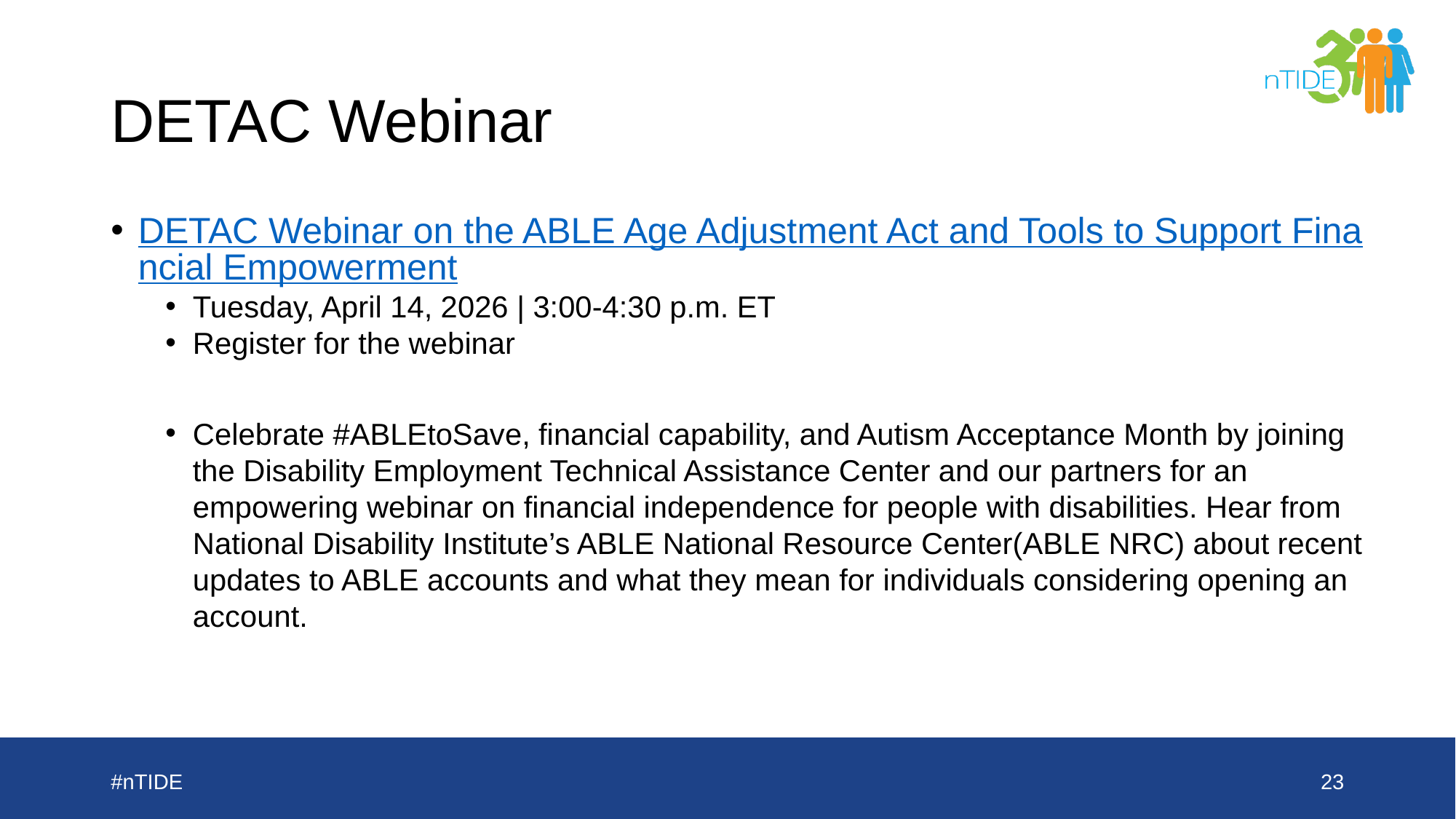

# DETAC Webinar
DETAC Webinar on the ABLE Age Adjustment Act and Tools to Support Financial Empowerment
Tuesday, April 14, 2026 | 3:00-4:30 p.m. ET
Register for the webinar

Celebrate #ABLEtoSave, financial capability, and Autism Acceptance Month by joining the Disability Employment Technical Assistance Center and our partners for an empowering webinar on financial independence for people with disabilities. Hear from National Disability Institute’s ABLE National Resource Center(ABLE NRC) about recent updates to ABLE accounts and what they mean for individuals considering opening an account.
#nTIDE
23